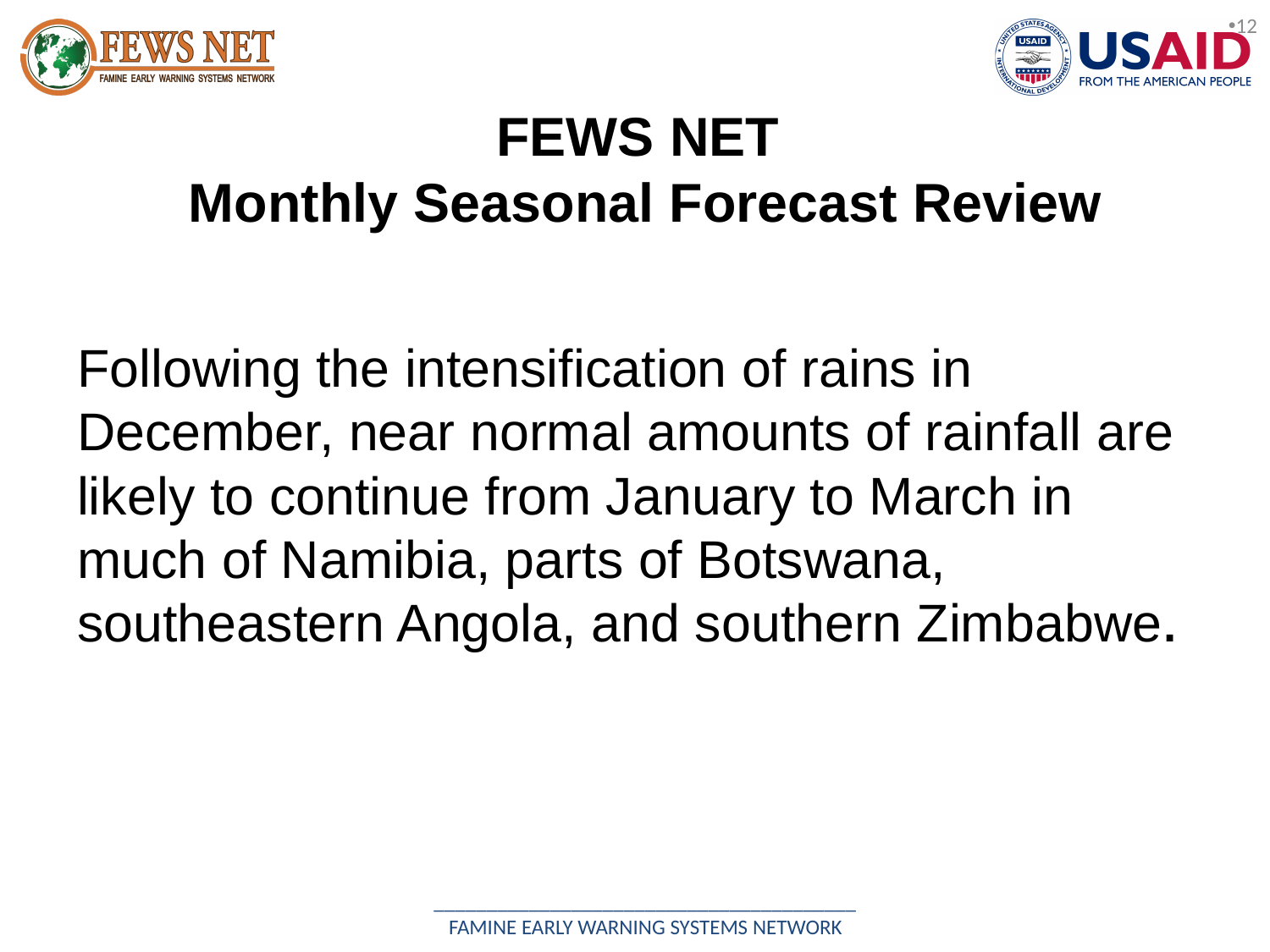

12
FEWS NET
Monthly Seasonal Forecast Review
Following the intensification of rains in December, near normal amounts of rainfall are likely to continue from January to March in much of Namibia, parts of Botswana, southeastern Angola, and southern Zimbabwe.
________________________________________
FAMINE EARLY WARNING SYSTEMS NETWORK